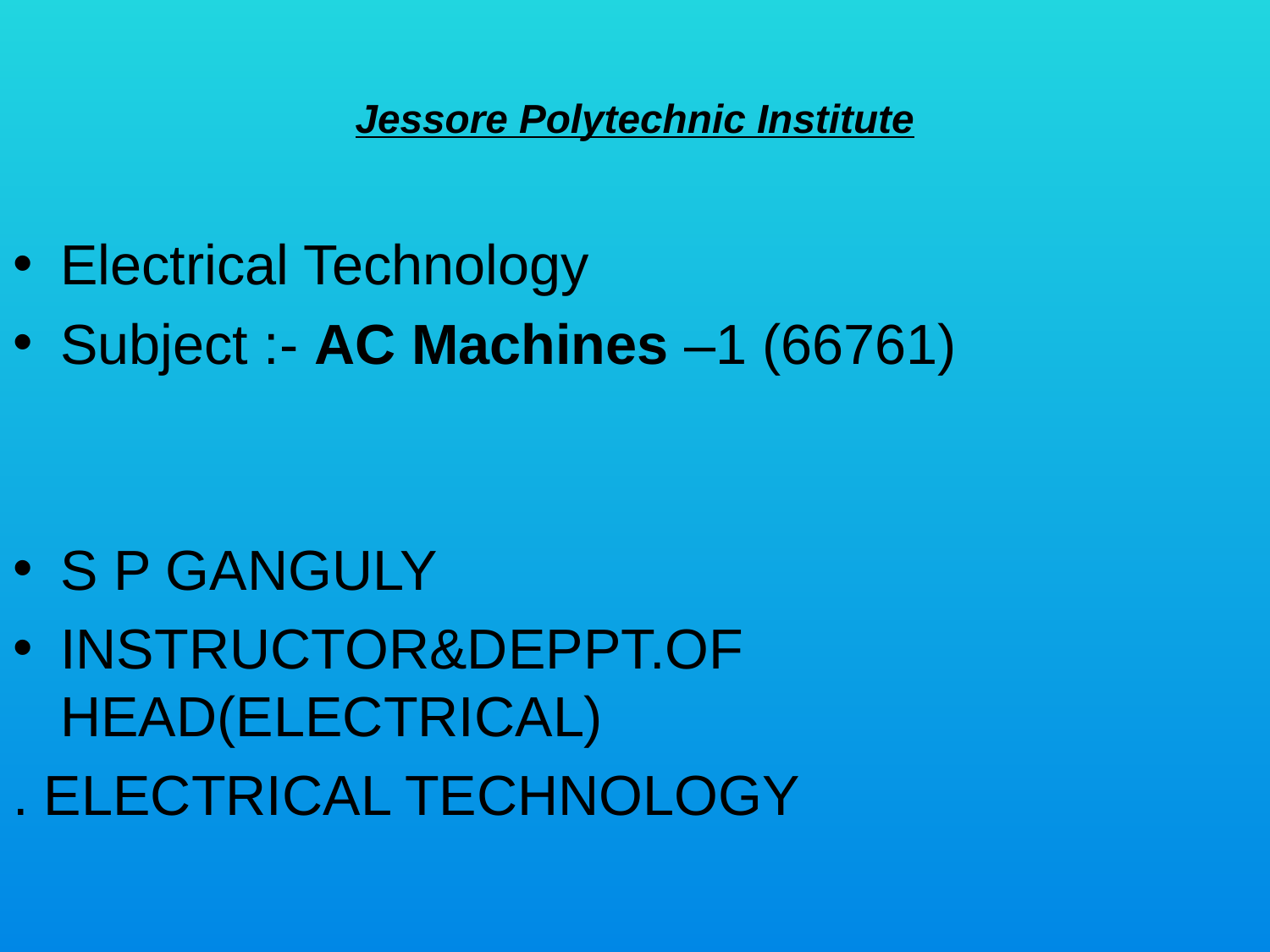

# Jessore Polytechnic Institute
Electrical Technology
Subject :- AC Machines –1 (66761)

S P GANGULY
INSTRUCTOR&DEPPT.OF HEAD(ELECTRICAL)
. ELECTRICAL TECHNOLOGY